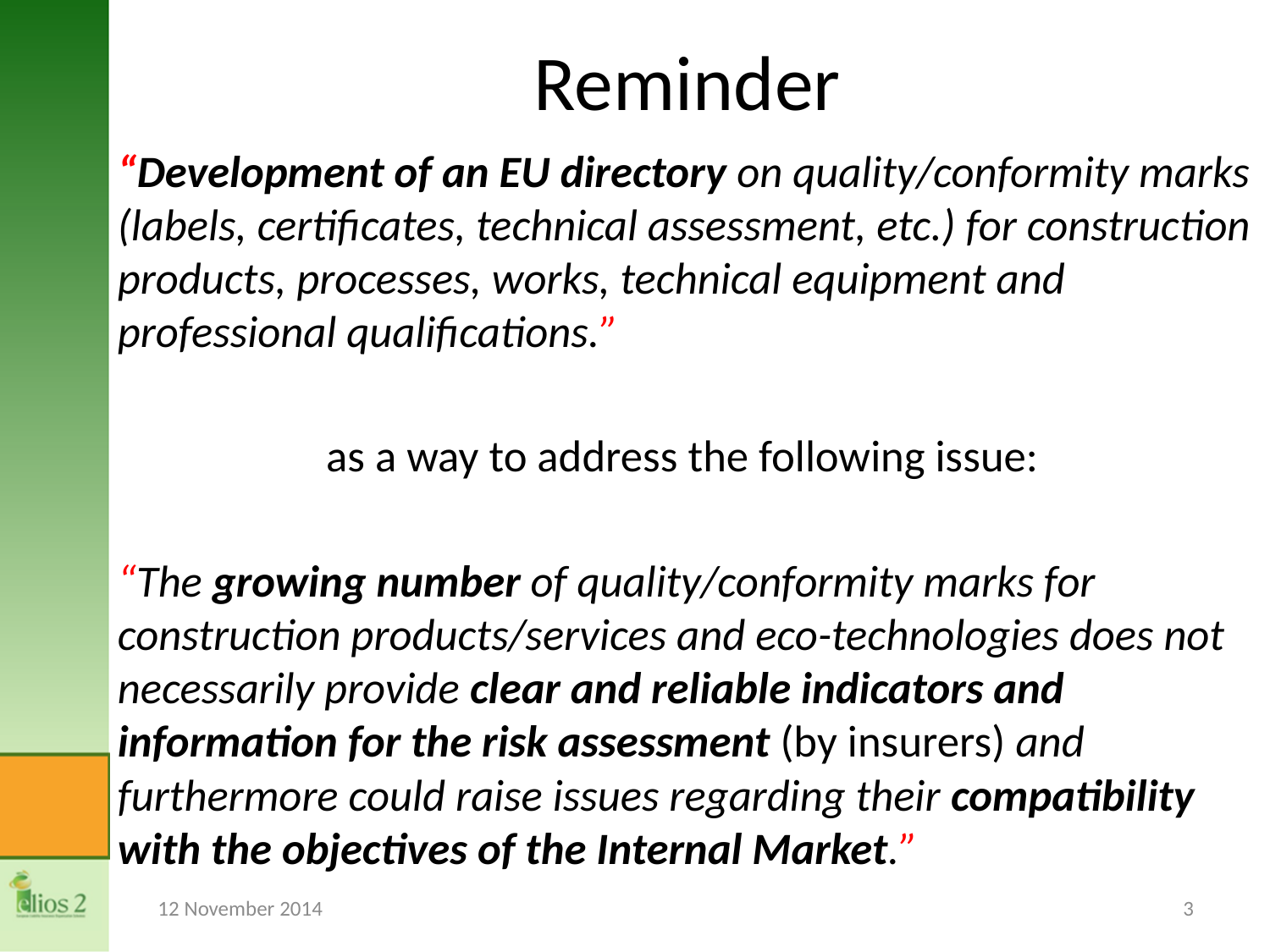

# Reminder
“Development of an EU directory on quality/conformity marks (labels, certificates, technical assessment, etc.) for construction products, processes, works, technical equipment and professional qualifications.”

as a way to address the following issue:

“The growing number of quality/conformity marks for construction products/services and eco-technologies does not necessarily provide clear and reliable indicators and information for the risk assessment (by insurers) and furthermore could raise issues regarding their compatibility with the objectives of the Internal Market.”
12 November 2014
3